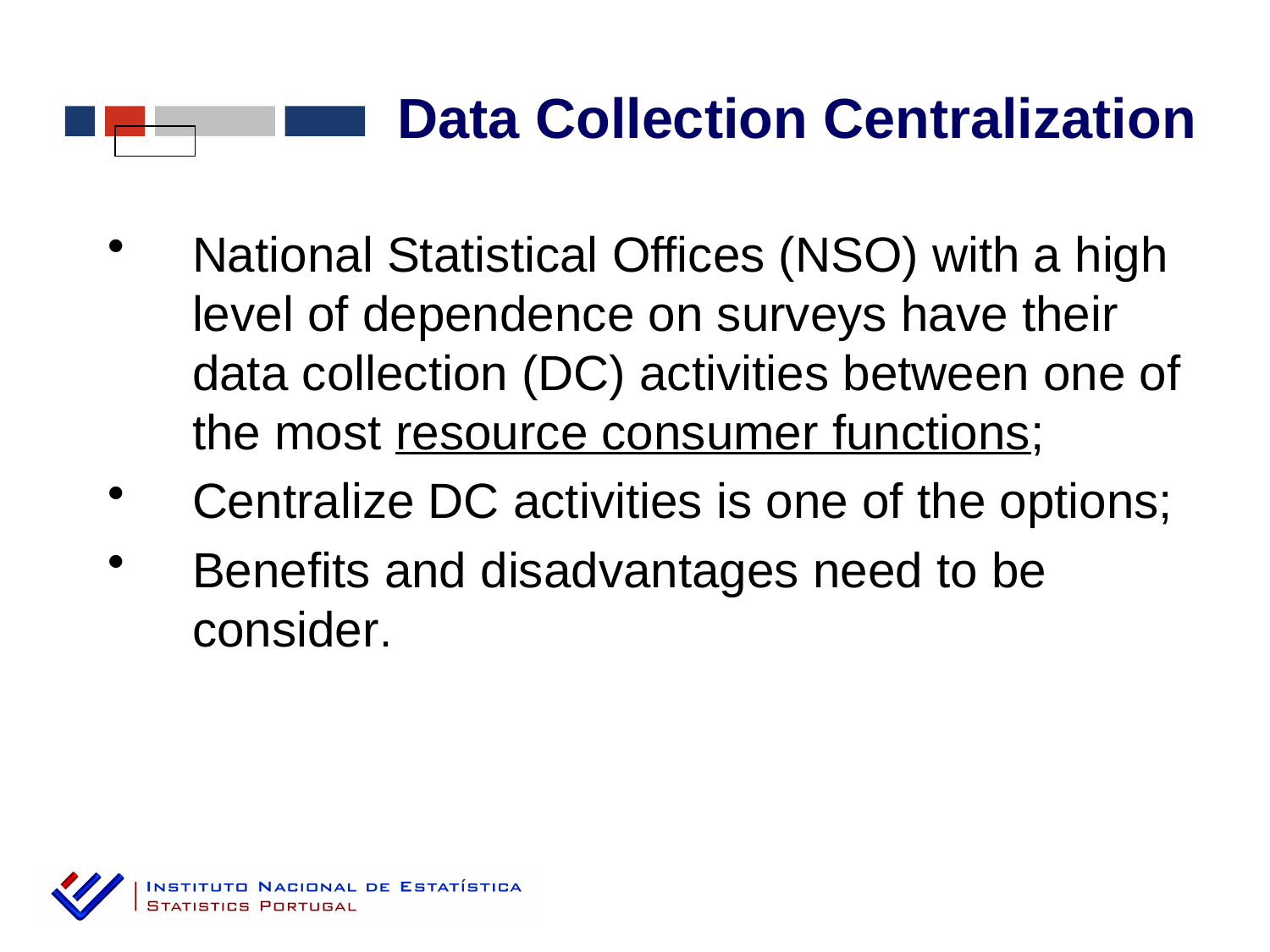

Data Collection Centralization
National Statistical Offices (NSO) with a high level of dependence on surveys have their data collection (DC) activities between one of the most resource consumer functions;
Centralize DC activities is one of the options;
Benefits and disadvantages need to be consider.